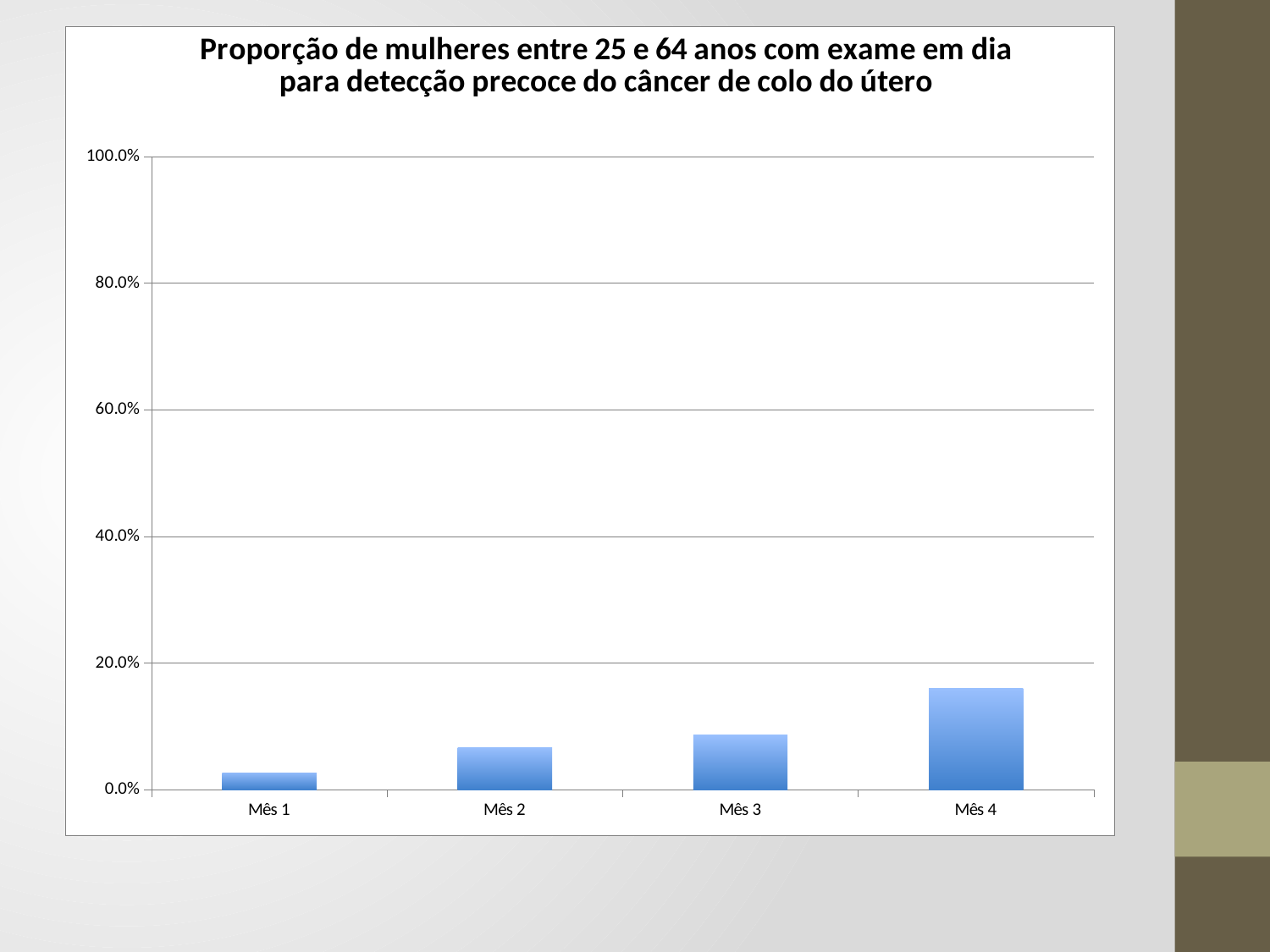

### Chart: Proporção de mulheres entre 25 e 64 anos com exame em dia para detecção precoce do câncer de colo do útero

| Category | Proporção de mulheres entre 25 e 64 anos com exame em dia para detecção precoce do câncer de colo do útero |
|---|---|
| Mês 1 | 0.026402640264026403 |
| Mês 2 | 0.066006600660066 |
| Mês 3 | 0.0858085808580858 |
| Mês 4 | 0.16006600660066006 |